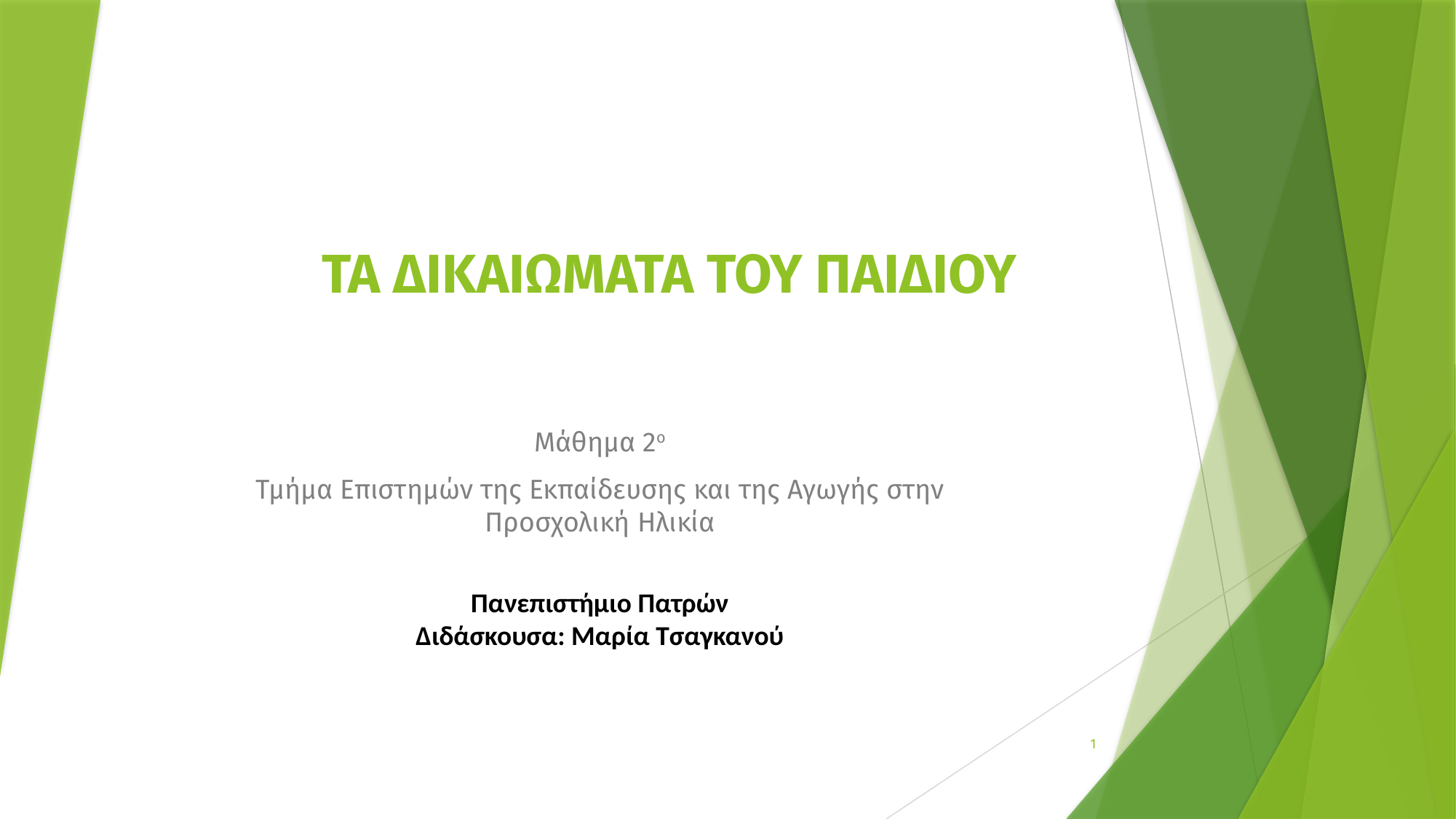

# ΤΑ ΔΙΚΑΙΩΜΑΤΑ ΤΟΥ ΠΑΙΔΙΟΥ
Μάθημα 2ο
Τμήμα Επιστημών της Εκπαίδευσης και της Αγωγής στην Προσχολική Ηλικία
Πανεπιστήμιο Πατρών
Διδάσκουσα: Μαρία Τσαγκανού
1